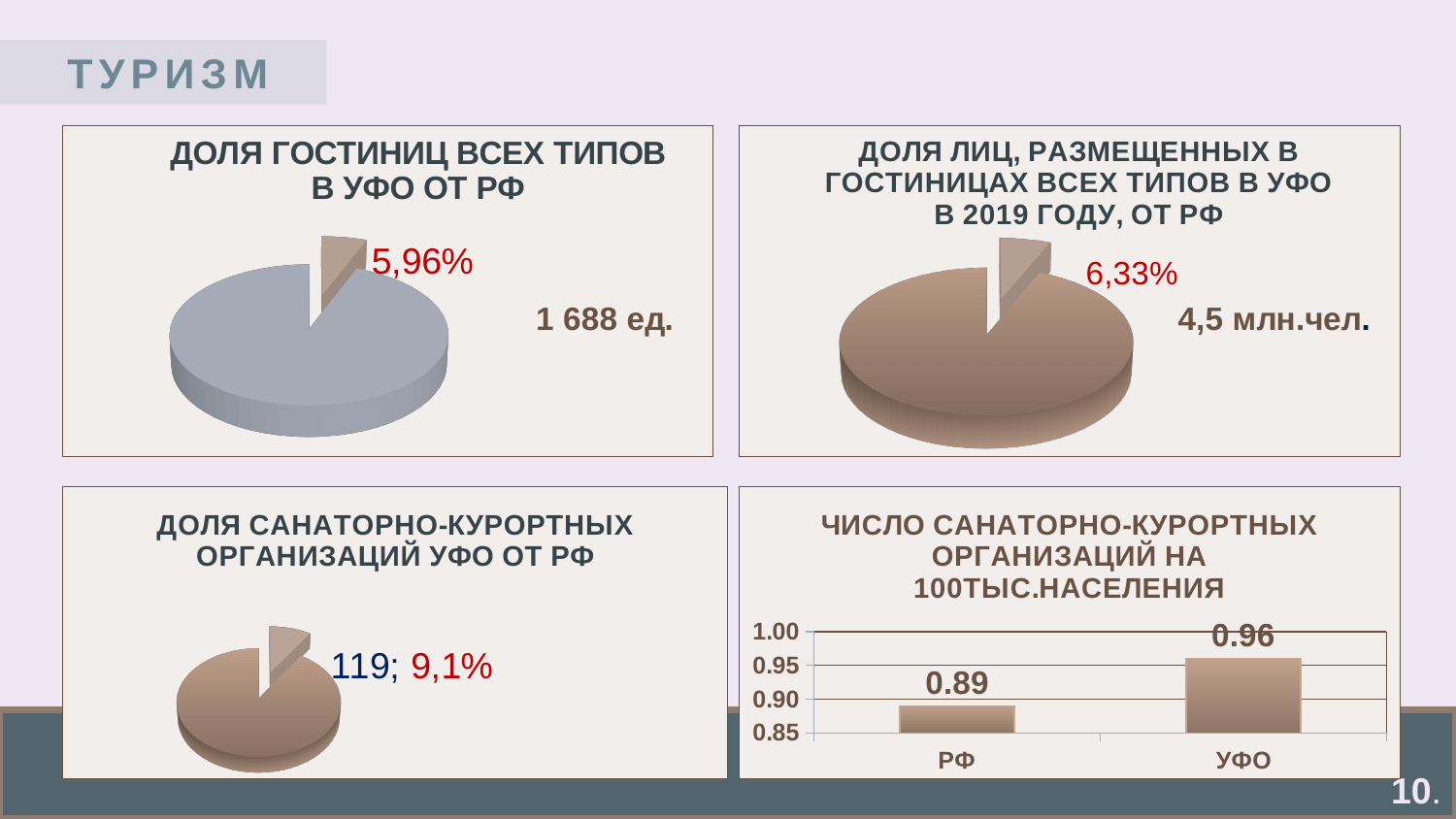

ТУРИЗМ

[unsupported chart]

[unsupported chart]

### Chart: ЧИСЛО САНАТОРНО-КУРОРТНЫХ ОРГАНИЗАЦИЙ НА 100ТЫС.НАСЕЛЕНИЯ

| Category |  |
|---|---|
| РФ | 0.89 |
| УФО | 0.9600000000000006 |

[unsupported chart]

10.